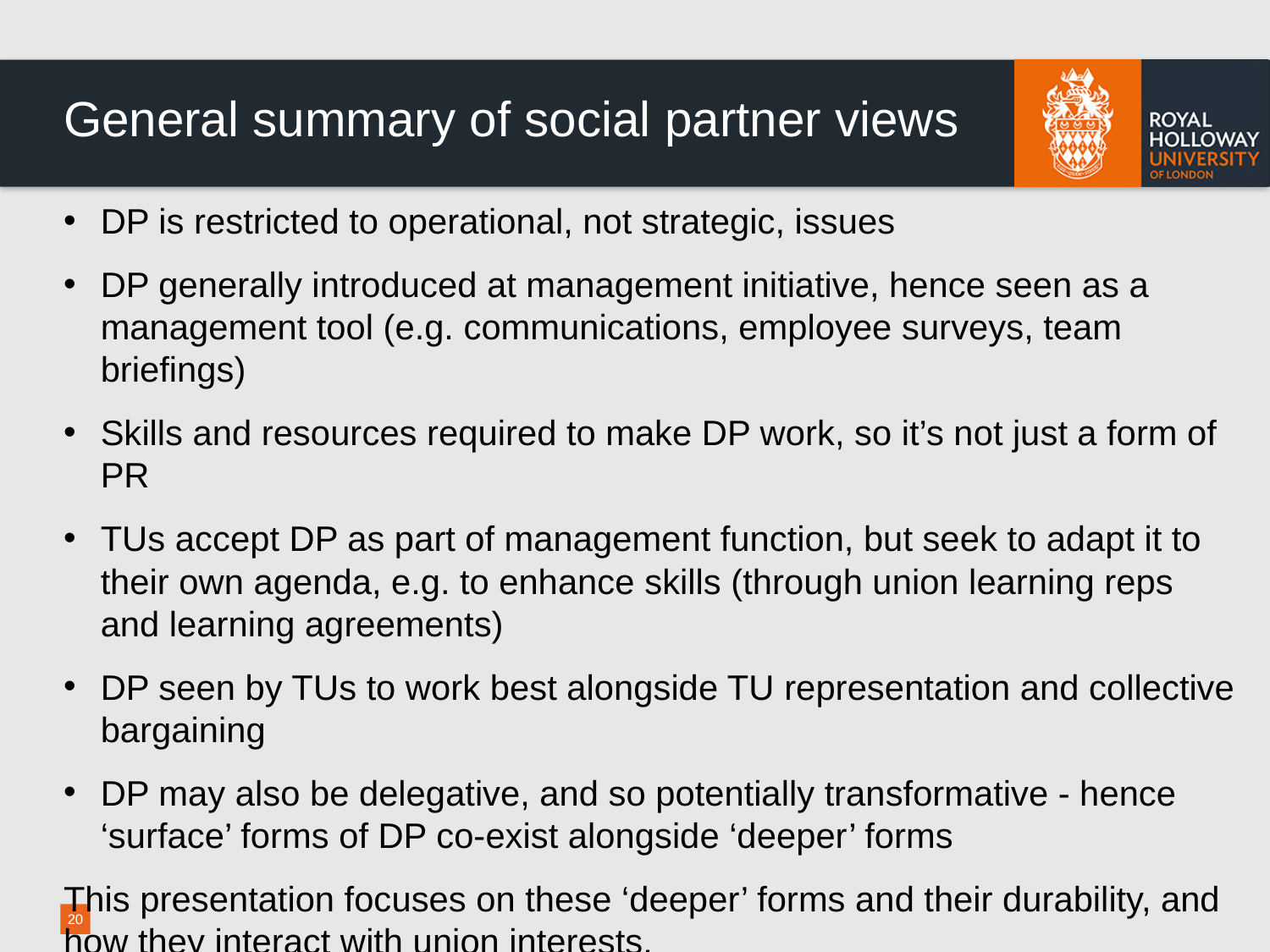

# General summary of social partner views
DP is restricted to operational, not strategic, issues
DP generally introduced at management initiative, hence seen as a management tool (e.g. communications, employee surveys, team briefings)
Skills and resources required to make DP work, so it’s not just a form of PR
TUs accept DP as part of management function, but seek to adapt it to their own agenda, e.g. to enhance skills (through union learning reps and learning agreements)
DP seen by TUs to work best alongside TU representation and collective bargaining
DP may also be delegative, and so potentially transformative - hence ‘surface’ forms of DP co-exist alongside ‘deeper’ forms
This presentation focuses on these ‘deeper’ forms and their durability, and how they interact with union interests.

20